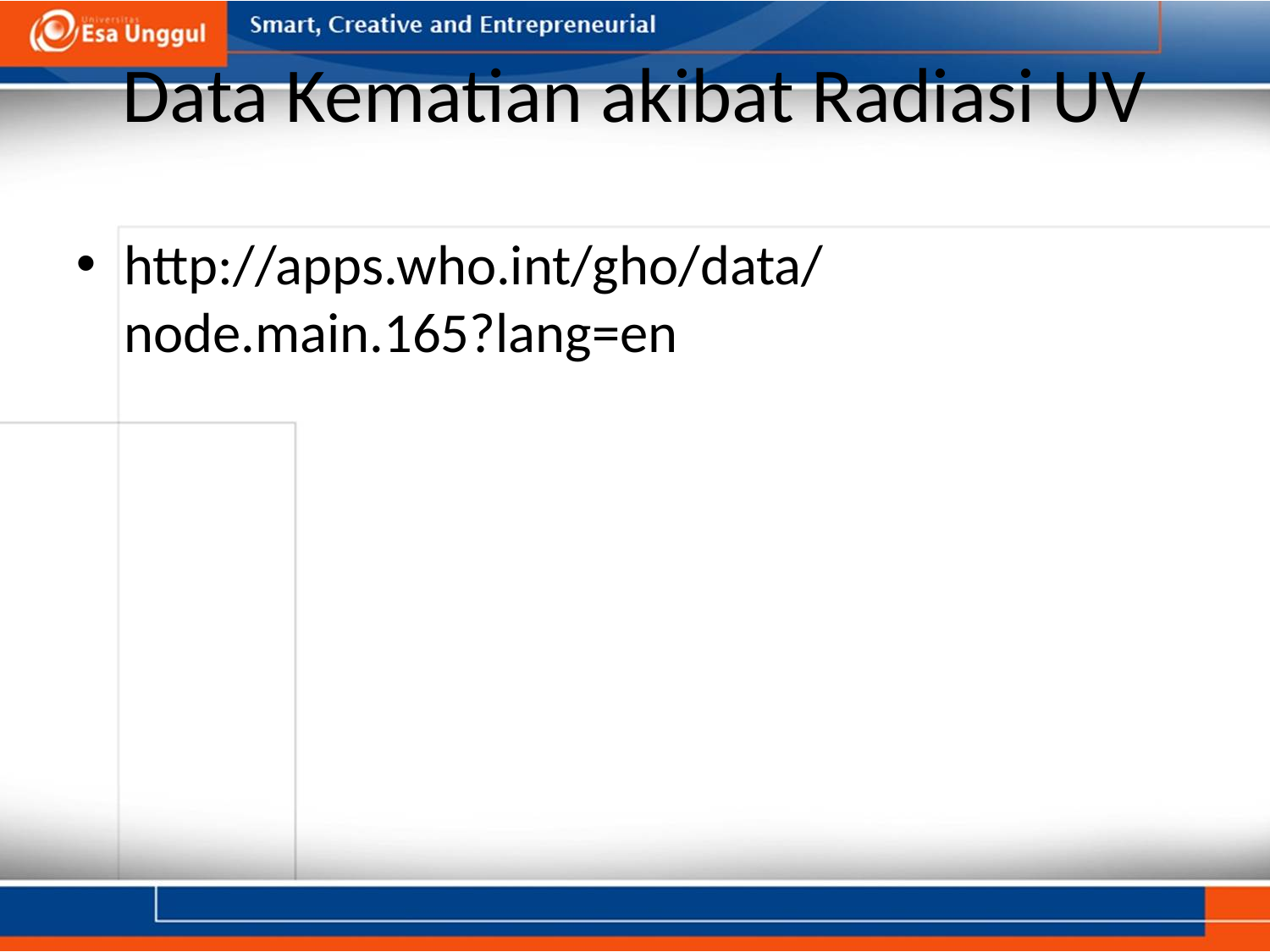

# Data Kematian akibat Radiasi UV
http://apps.who.int/gho/data/node.main.165?lang=en